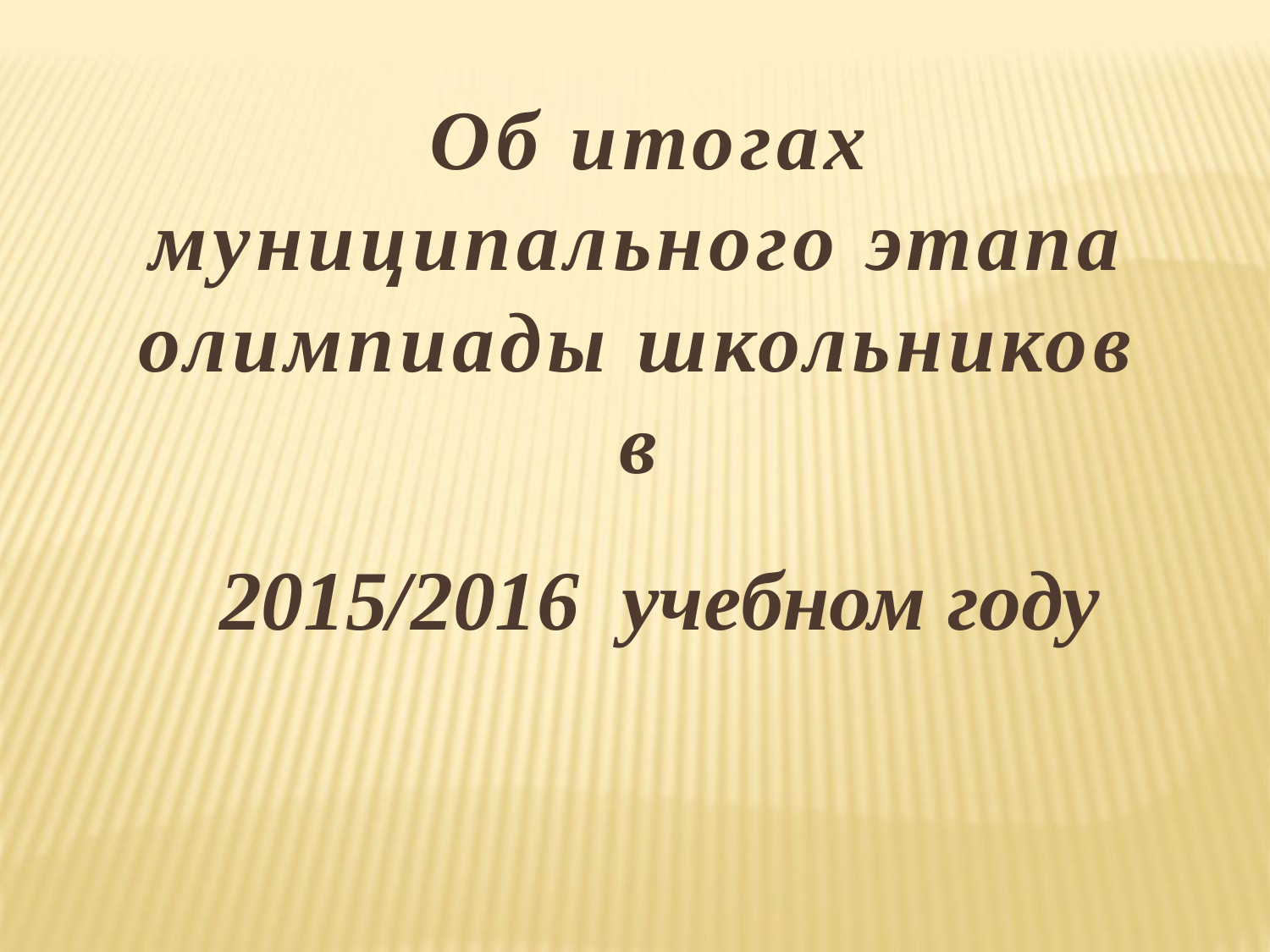

Об итогах муниципального этапа  олимпиады школьников  в
2015/2016  учебном году